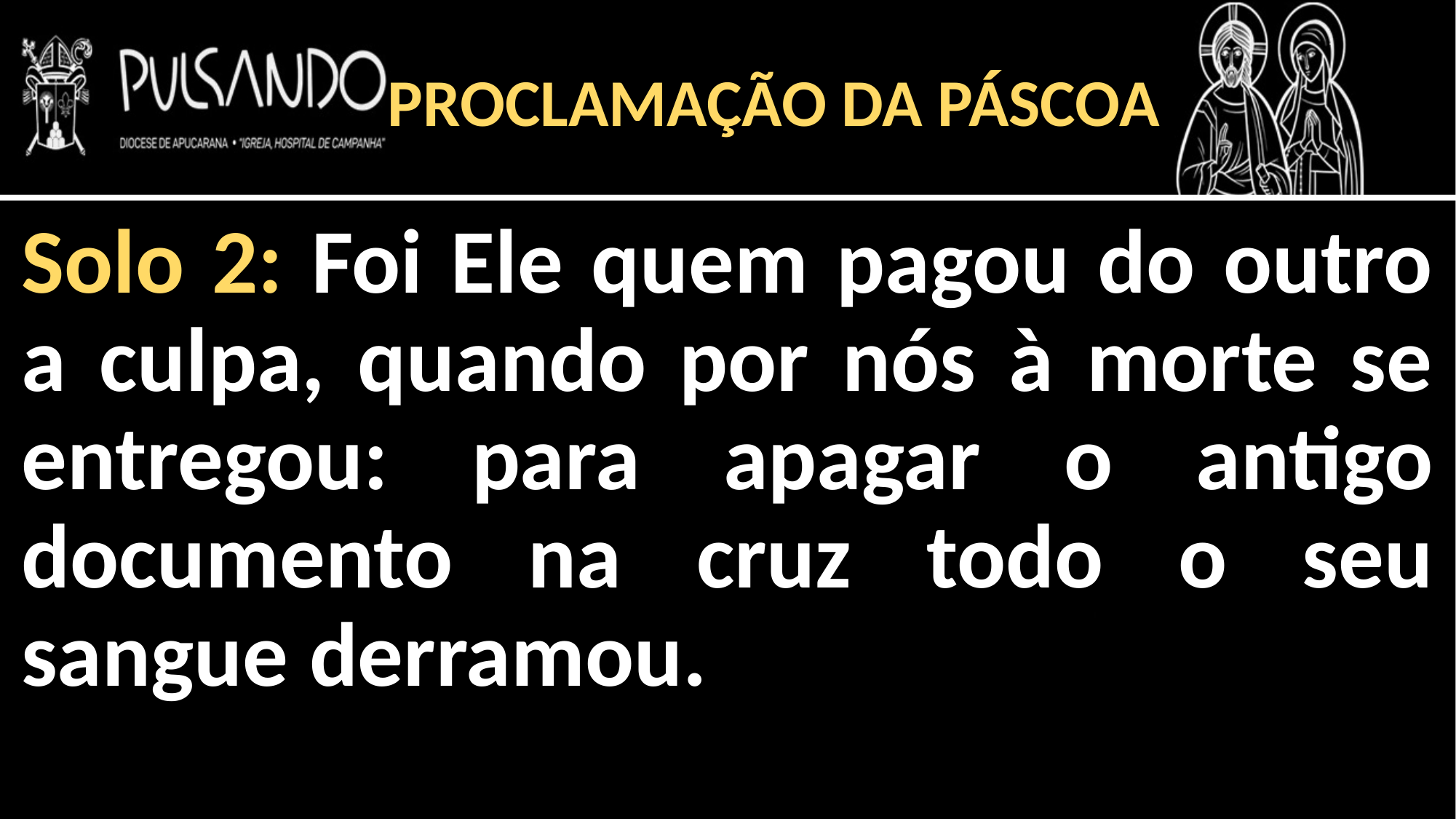

PROCLAMAÇÃO DA PÁSCOA
Solo 2: Foi Ele quem pagou do outro a culpa, quando por nós à morte se entregou: para apagar o antigo documento na cruz todo o seu sangue derramou.